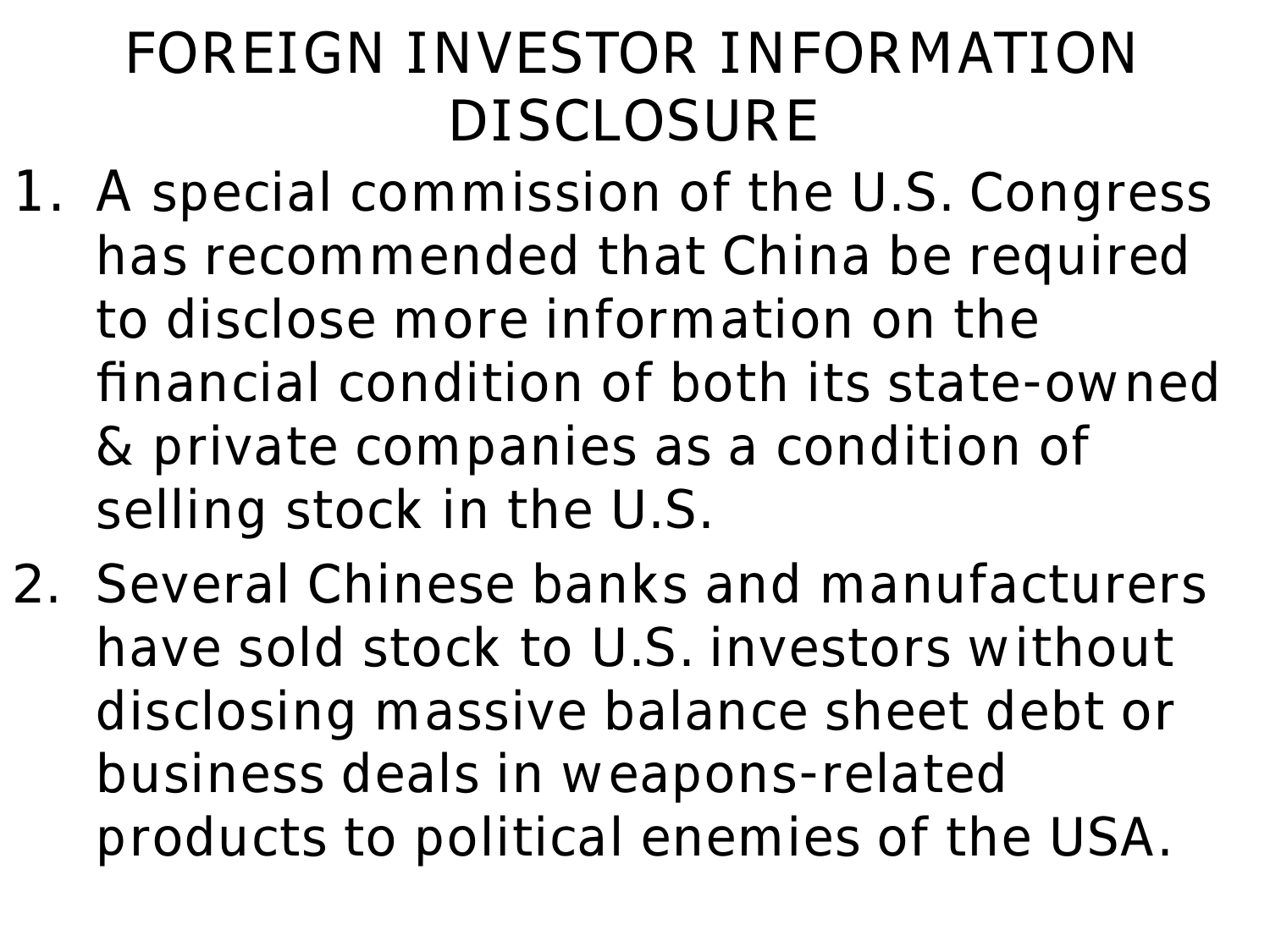

# FOREIGN INVESTOR INFORMATION DISCLOSURE
A special commission of the U.S. Congress has recommended that China be required to disclose more information on the financial condition of both its state-owned & private companies as a condition of selling stock in the U.S.
Several Chinese banks and manufacturers have sold stock to U.S. investors without disclosing massive balance sheet debt or business deals in weapons-related products to political enemies of the USA.